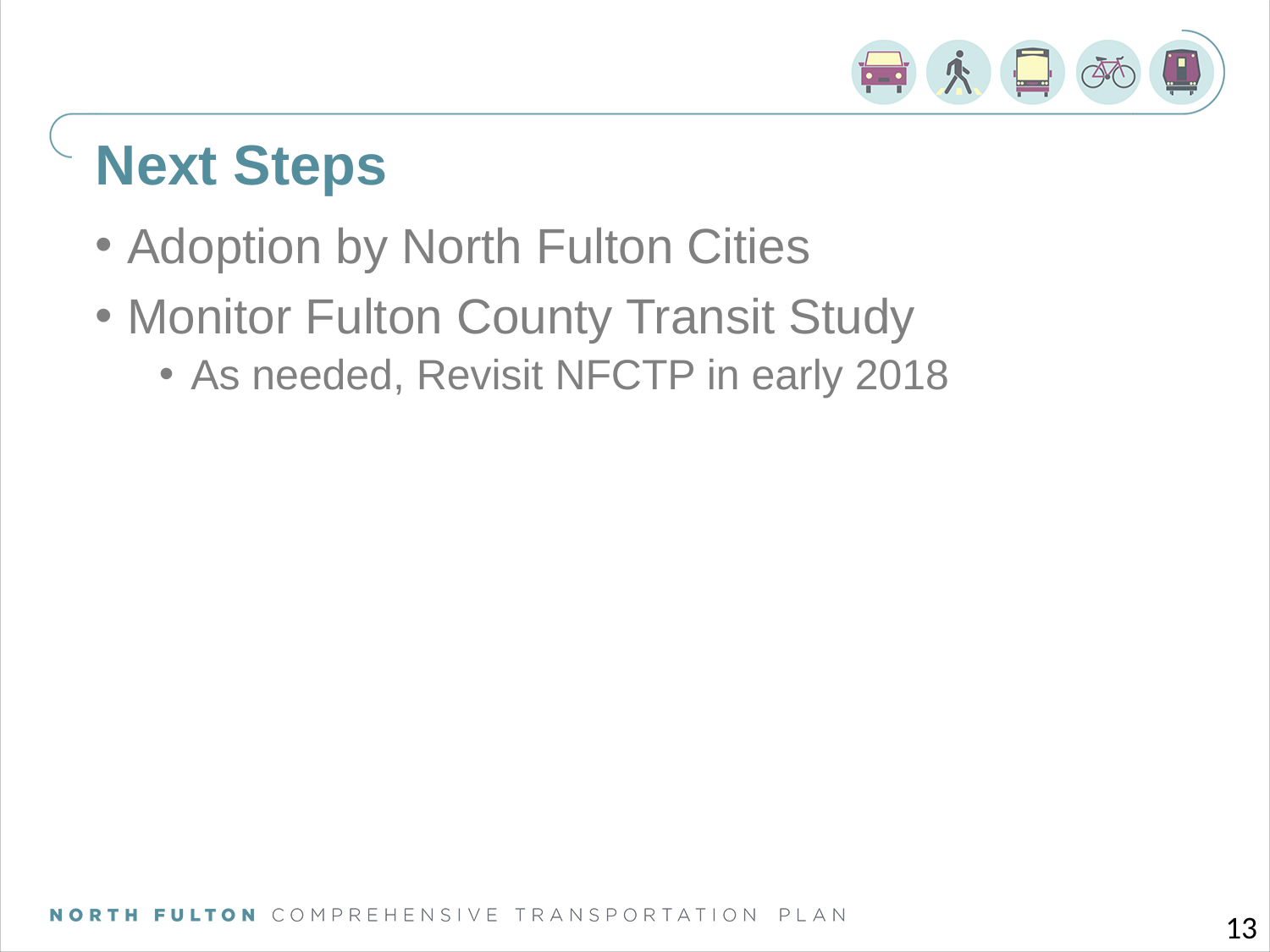

# Next Steps
Adoption by North Fulton Cities
Monitor Fulton County Transit Study
As needed, Revisit NFCTP in early 2018
13